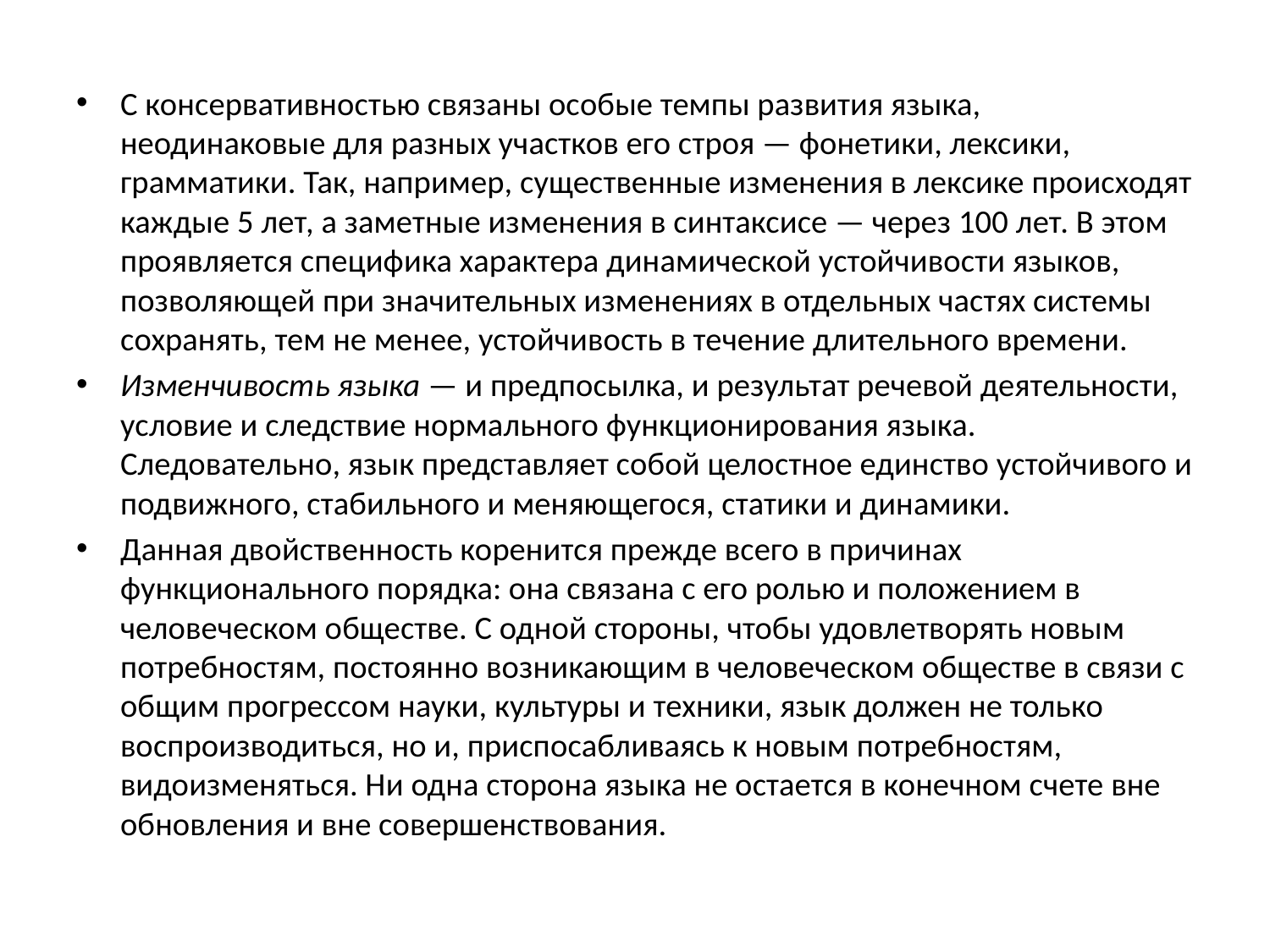

#
С консервативностью связаны особые темпы развития языка, неодинаковые для разных участков его строя — фонетики, лексики, грамматики. Так, например, существенные изменения в лексике происходят каждые 5 лет, а заметные изменения в синтаксисе — через 100 лет. В этом проявляется специфика характера динамической устойчивости языков, позволяющей при значительных изменениях в отдельных частях системы сохранять, тем не менее, устойчивость в течение длительного времени.
Изменчивость языка — и предпосылка, и результат речевой деятельности, условие и следствие нормального функционирования языка. Следовательно, язык представляет собой целостное единство устойчивого и подвижного, стабильного и меняющегося, статики и динамики.
Данная двойственность коренится прежде всего в причинах функционального порядка: она связана с его ролью и положением в человеческом обществе. С одной стороны, чтобы удовлетворять новым потребностям, постоянно возникающим в человеческом обществе в связи с общим прогрессом науки, культуры и техники, язык должен не только воспроизводиться, но и, приспосабливаясь к новым потребностям, видоизменяться. Ни одна сторона языка не остается в конечном счете вне обновления и вне совершенствования.